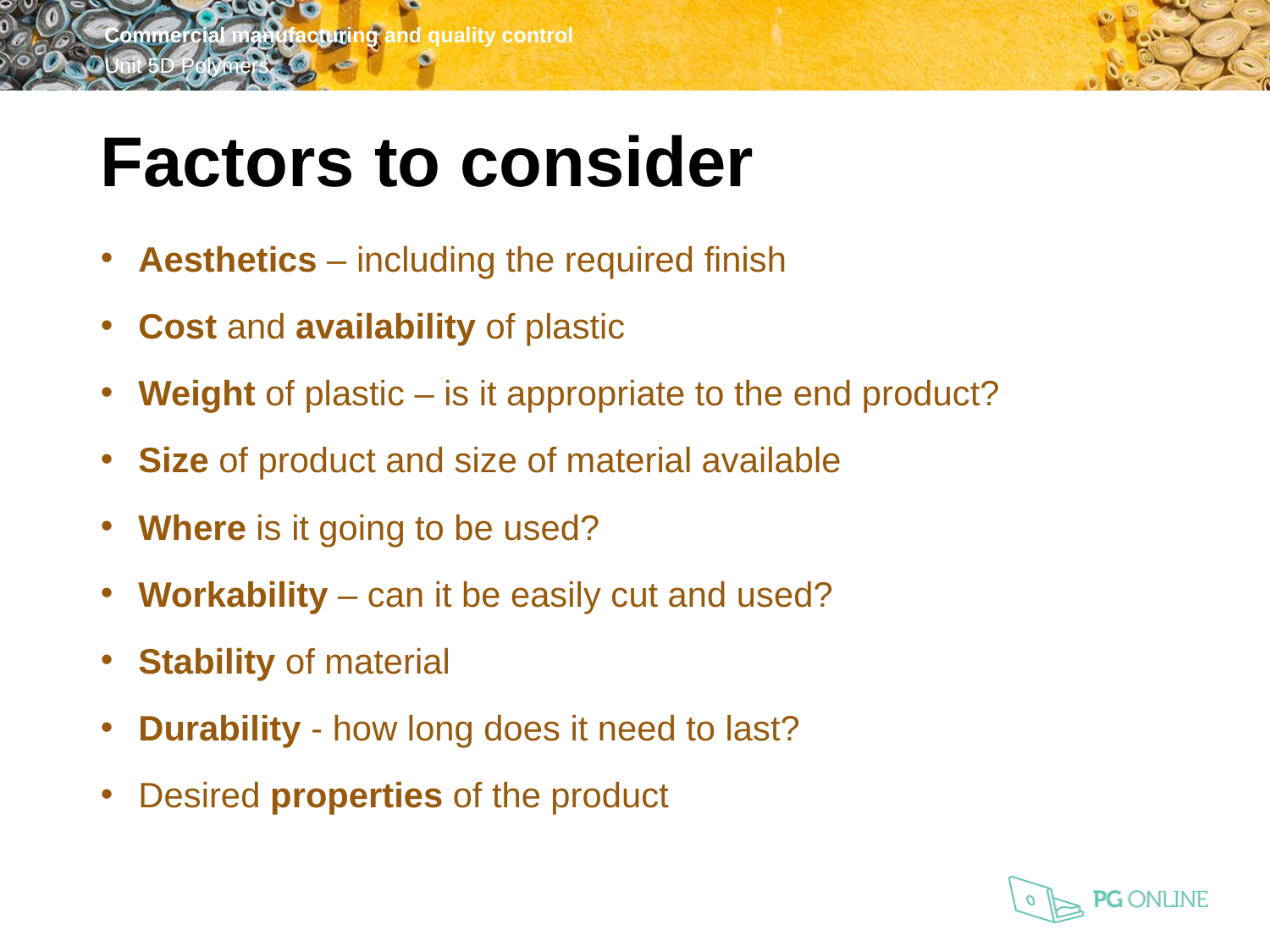

Factors to consider
Aesthetics – including the required finish
Cost and availability of plastic
Weight of plastic – is it appropriate to the end product?
Size of product and size of material available
Where is it going to be used?
Workability – can it be easily cut and used?
Stability of material
Durability - how long does it need to last?
Desired properties of the product